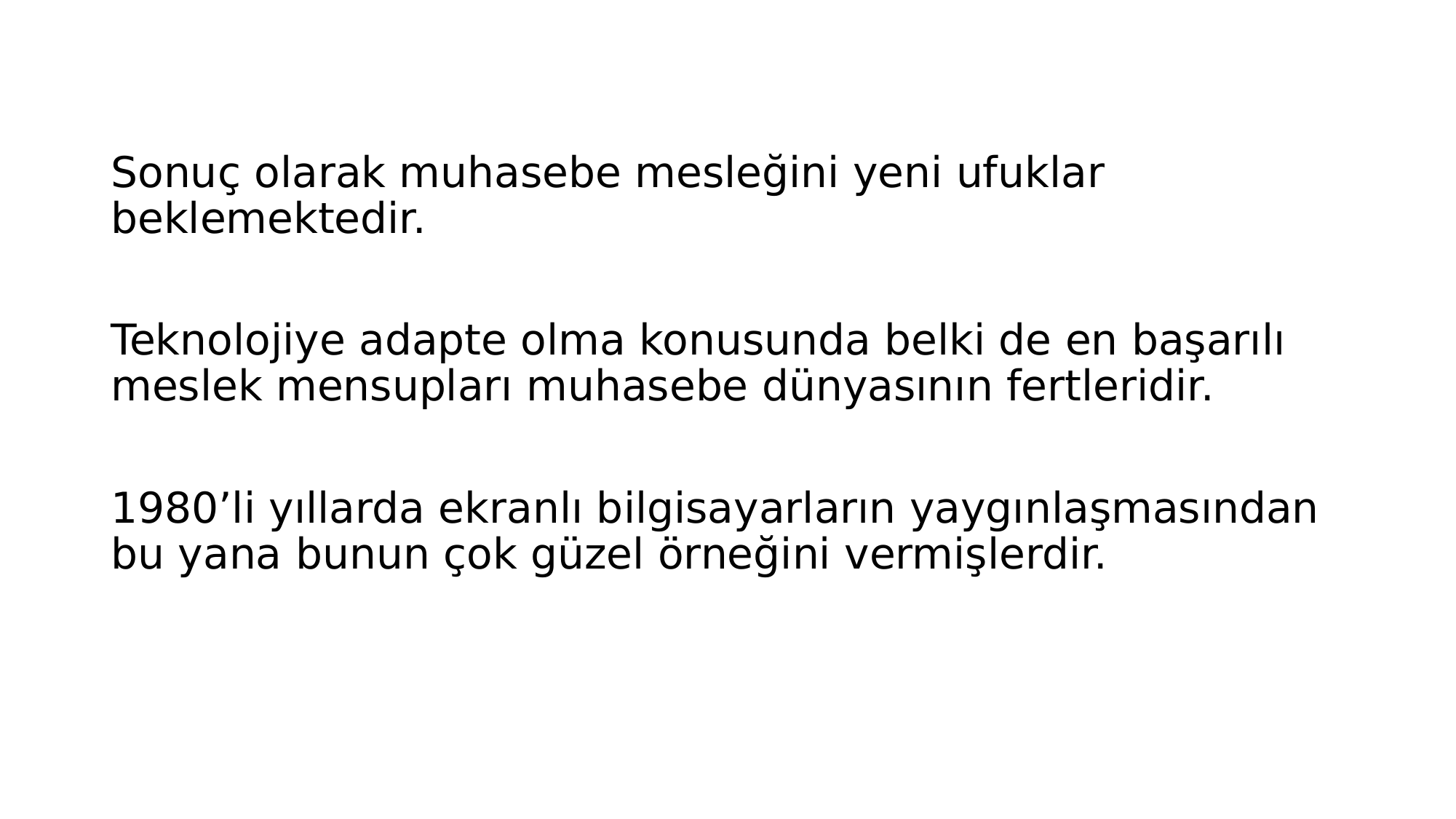

#
Sonuç olarak muhasebe mesleğini yeni ufuklar beklemektedir.

Teknolojiye adapte olma konusunda belki de en başarılı meslek mensupları muhasebe dünyasının fertleridir.

1980’li yıllarda ekranlı bilgisayarların yaygınlaşmasından bu yana bunun çok güzel örneğini vermişlerdir.